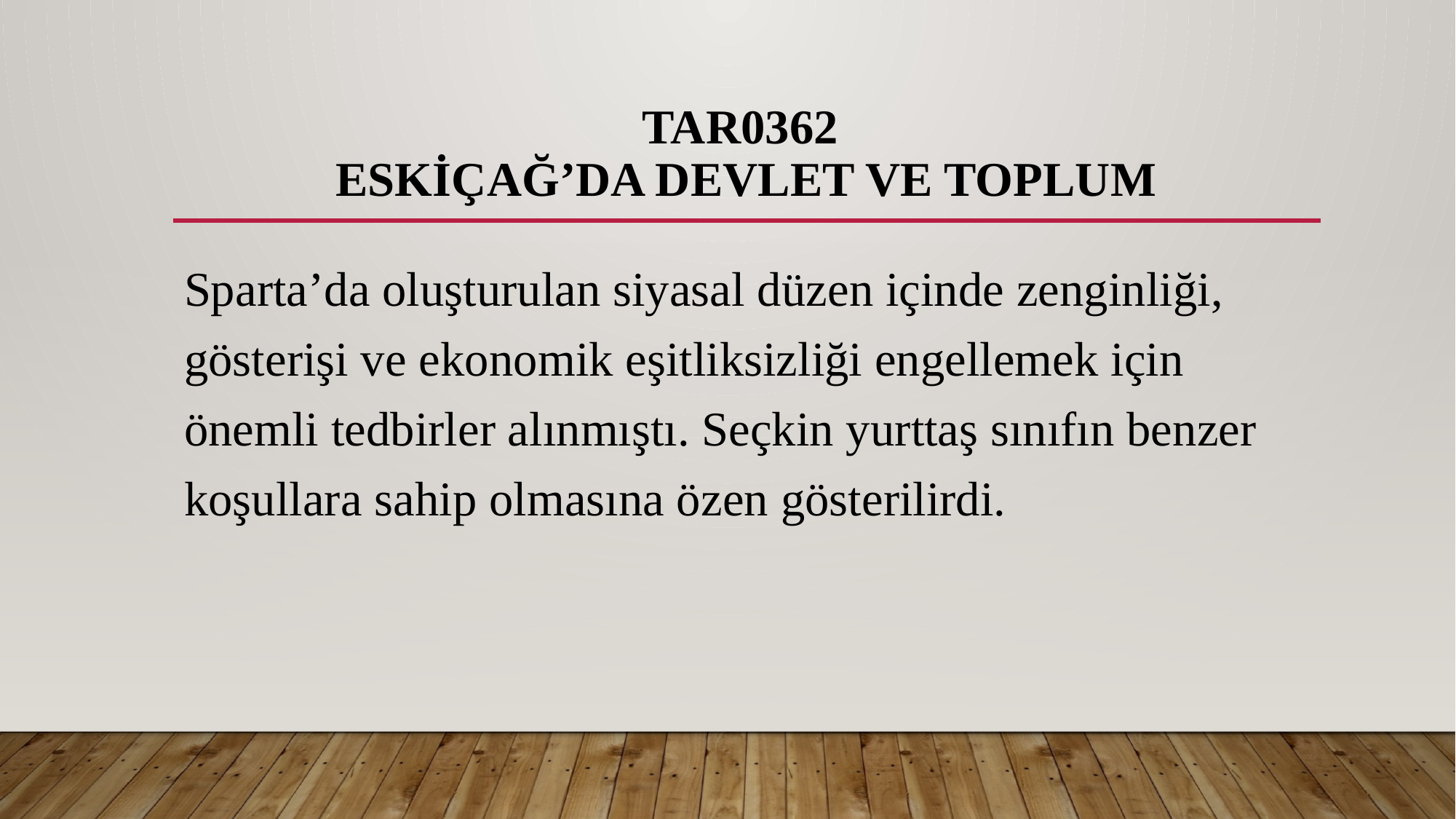

# TAR0362 ESKİÇAĞ’DA DEVLET VE TOPLUM
Sparta’da oluşturulan siyasal düzen içinde zenginliği, gösterişi ve ekonomik eşitliksizliği engellemek için önemli tedbirler alınmıştı. Seçkin yurttaş sınıfın benzer koşullara sahip olmasına özen gösterilirdi.